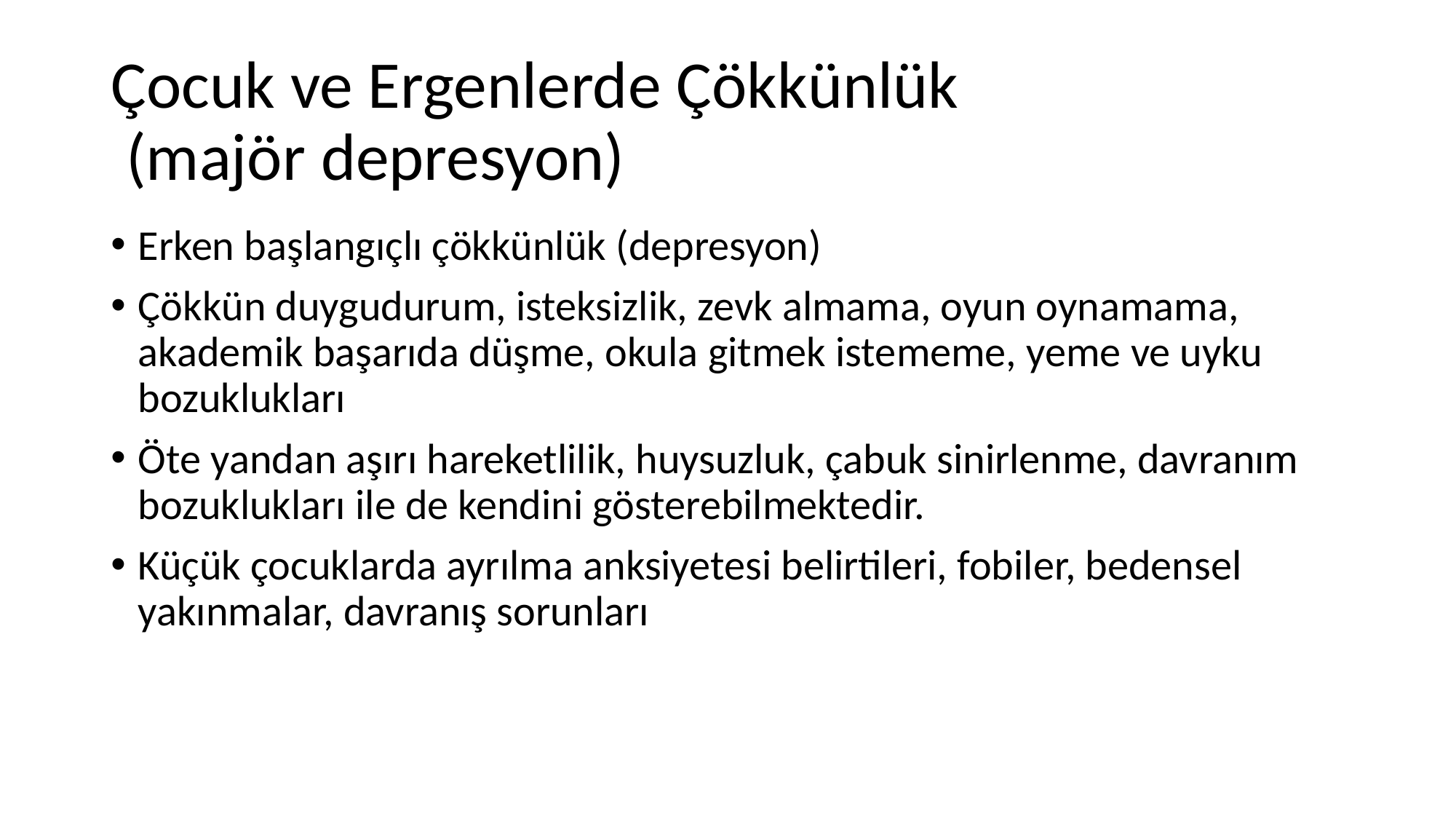

# Çocuk ve Ergenlerde Çökkünlük (majör depresyon)
Erken başlangıçlı çökkünlük (depresyon)
Çökkün duygudurum, isteksizlik, zevk almama, oyun oynamama, akademik başarıda düşme, okula gitmek istememe, yeme ve uyku bozuklukları
Öte yandan aşırı hareketlilik, huysuzluk, çabuk sinirlenme, davranım bozuklukları ile de kendini gösterebilmektedir.
Küçük çocuklarda ayrılma anksiyetesi belirtileri, fobiler, bedensel yakınmalar, davranış sorunları